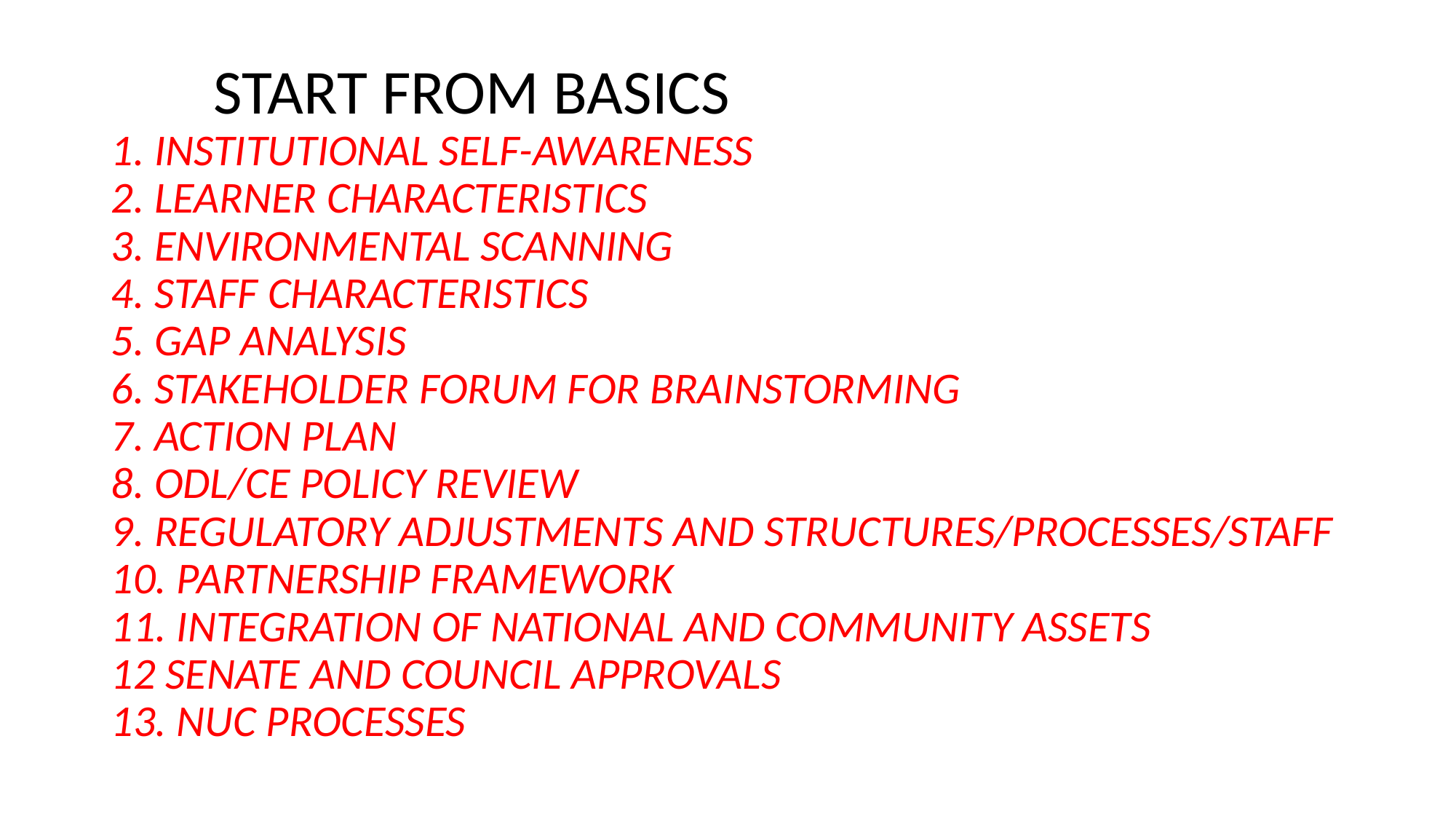

# START FROM BASICS 1. INSTITUTIONAL SELF-AWARENESS 2. LEARNER CHARACTERISTICS 3. ENVIRONMENTAL SCANNING 4. STAFF CHARACTERISTICS 5. GAP ANALYSIS 6. STAKEHOLDER FORUM FOR BRAINSTORMING 7. ACTION PLAN 8. ODL/CE POLICY REVIEW 9. REGULATORY ADJUSTMENTS AND STRUCTURES/PROCESSES/STAFF 10. PARTNERSHIP FRAMEWORK 11. INTEGRATION OF NATIONAL AND COMMUNITY ASSETS 12 SENATE AND COUNCIL APPROVALS 13. NUC PROCESSES